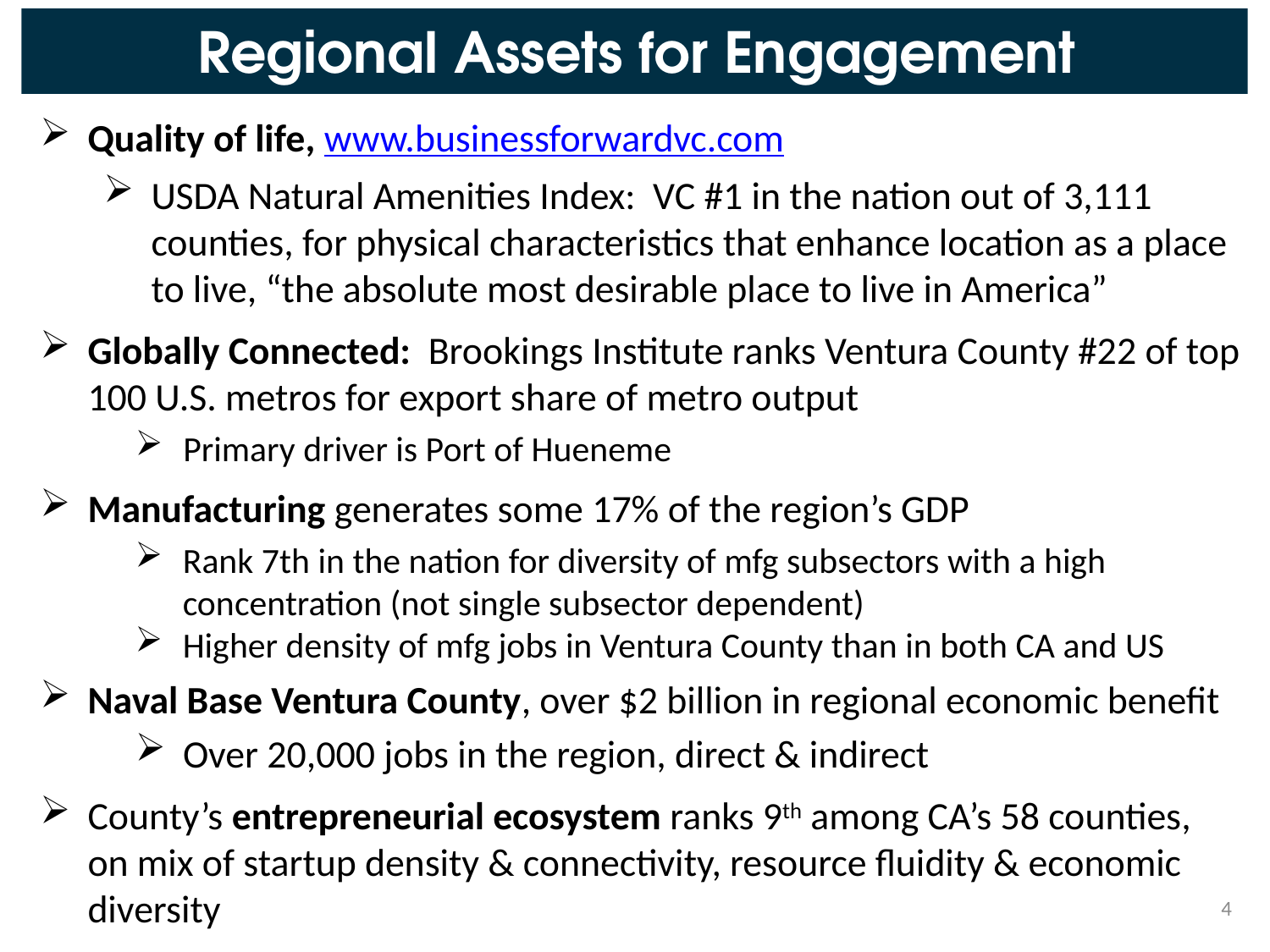

Regional Assets for Engagement
Quality of life, www.businessforwardvc.com
USDA Natural Amenities Index:  VC #1 in the nation out of 3,111 counties, for physical characteristics that enhance location as a place to live, “the absolute most desirable place to live in America”
Globally Connected:  Brookings Institute ranks Ventura County #22 of top 100 U.S. metros for export share of metro output
Primary driver is Port of Hueneme
Manufacturing generates some 17% of the region’s GDP
Rank 7th in the nation for diversity of mfg subsectors with a high concentration (not single subsector dependent)
Higher density of mfg jobs in Ventura County than in both CA and US
Naval Base Ventura County, over $2 billion in regional economic benefit
Over 20,000 jobs in the region, direct & indirect
County’s entrepreneurial ecosystem ranks 9th among CA’s 58 counties, on mix of startup density & connectivity, resource fluidity & economic diversity
4